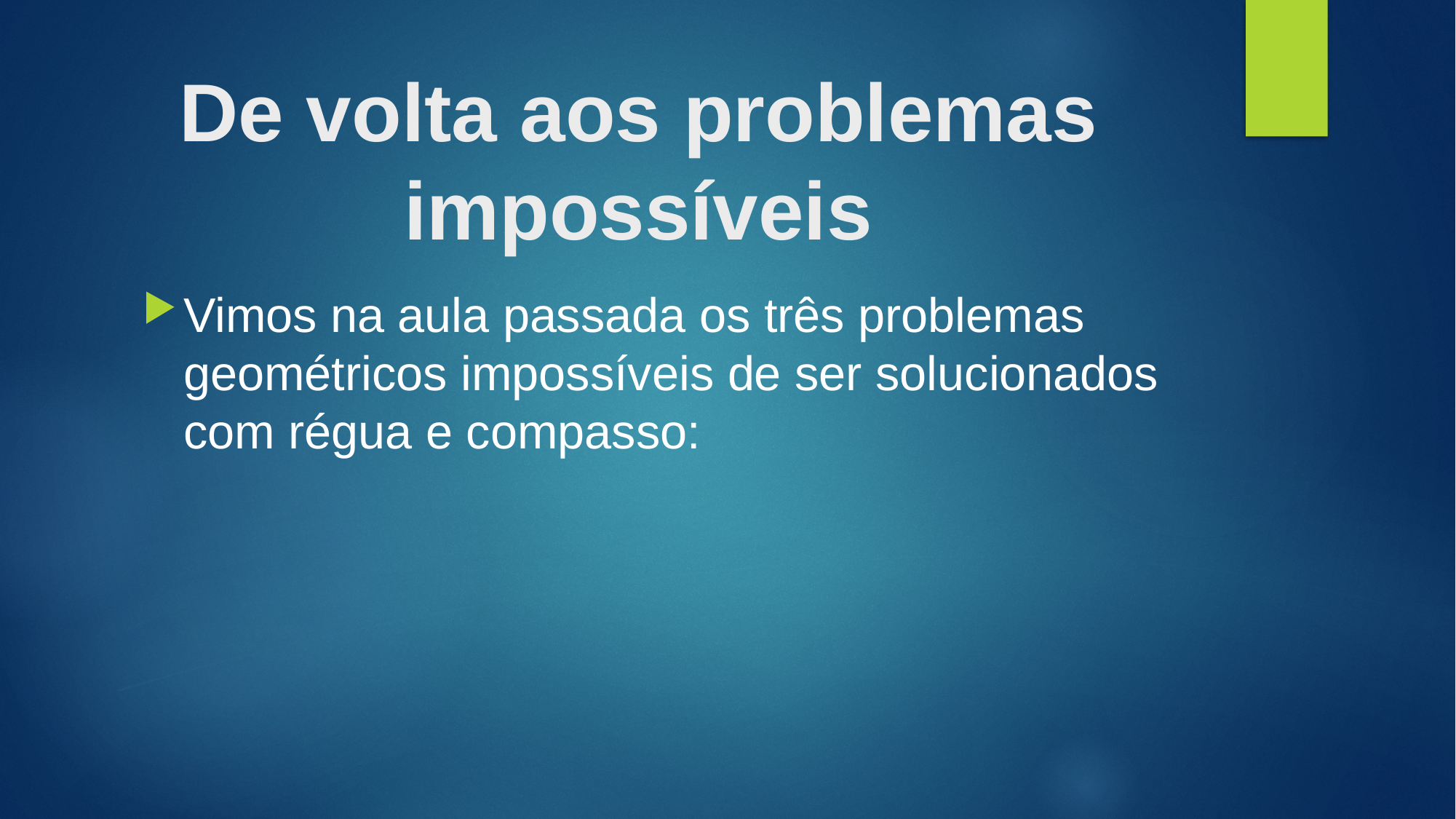

# De volta aos problemas impossíveis
Vimos na aula passada os três problemas geométricos impossíveis de ser solucionados com régua e compasso: